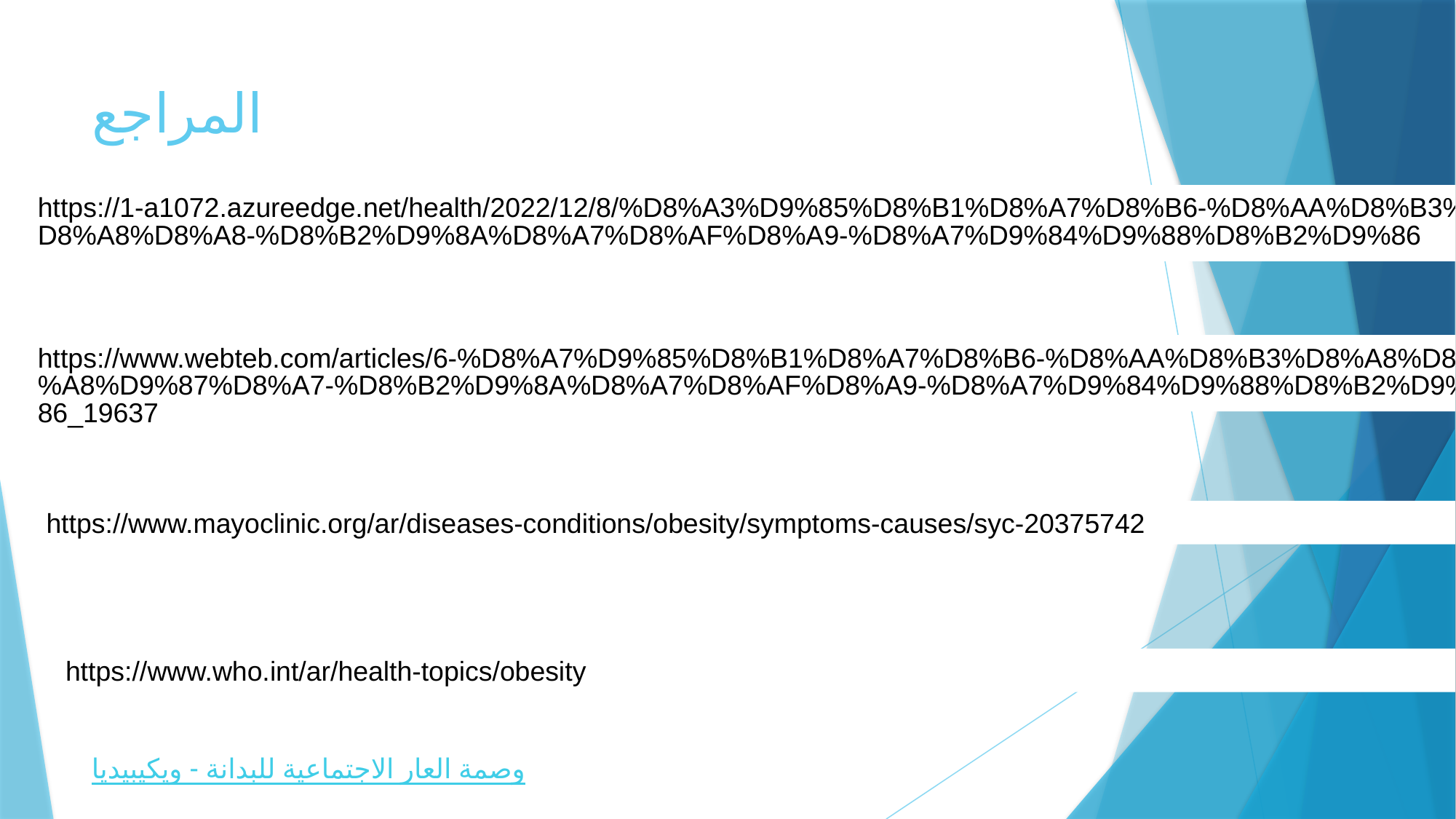

# المراجع
https://1-a1072.azureedge.net/health/2022/12/8/%D8%A3%D9%85%D8%B1%D8%A7%D8%B6-%D8%AA%D8%B3%D8%A8%D8%A8-%D8%B2%D9%8A%D8%A7%D8%AF%D8%A9-%D8%A7%D9%84%D9%88%D8%B2%D9%86
https://www.webteb.com/articles/6-%D8%A7%D9%85%D8%B1%D8%A7%D8%B6-%D8%AA%D8%B3%D8%A8%D8%A8%D9%87%D8%A7-%D8%B2%D9%8A%D8%A7%D8%AF%D8%A9-%D8%A7%D9%84%D9%88%D8%B2%D9%86_19637
https://www.mayoclinic.org/ar/diseases-conditions/obesity/symptoms-causes/syc-20375742
https://www.who.int/ar/health-topics/obesity
وصمة العار الاجتماعية للبدانة - ويكيبيديا